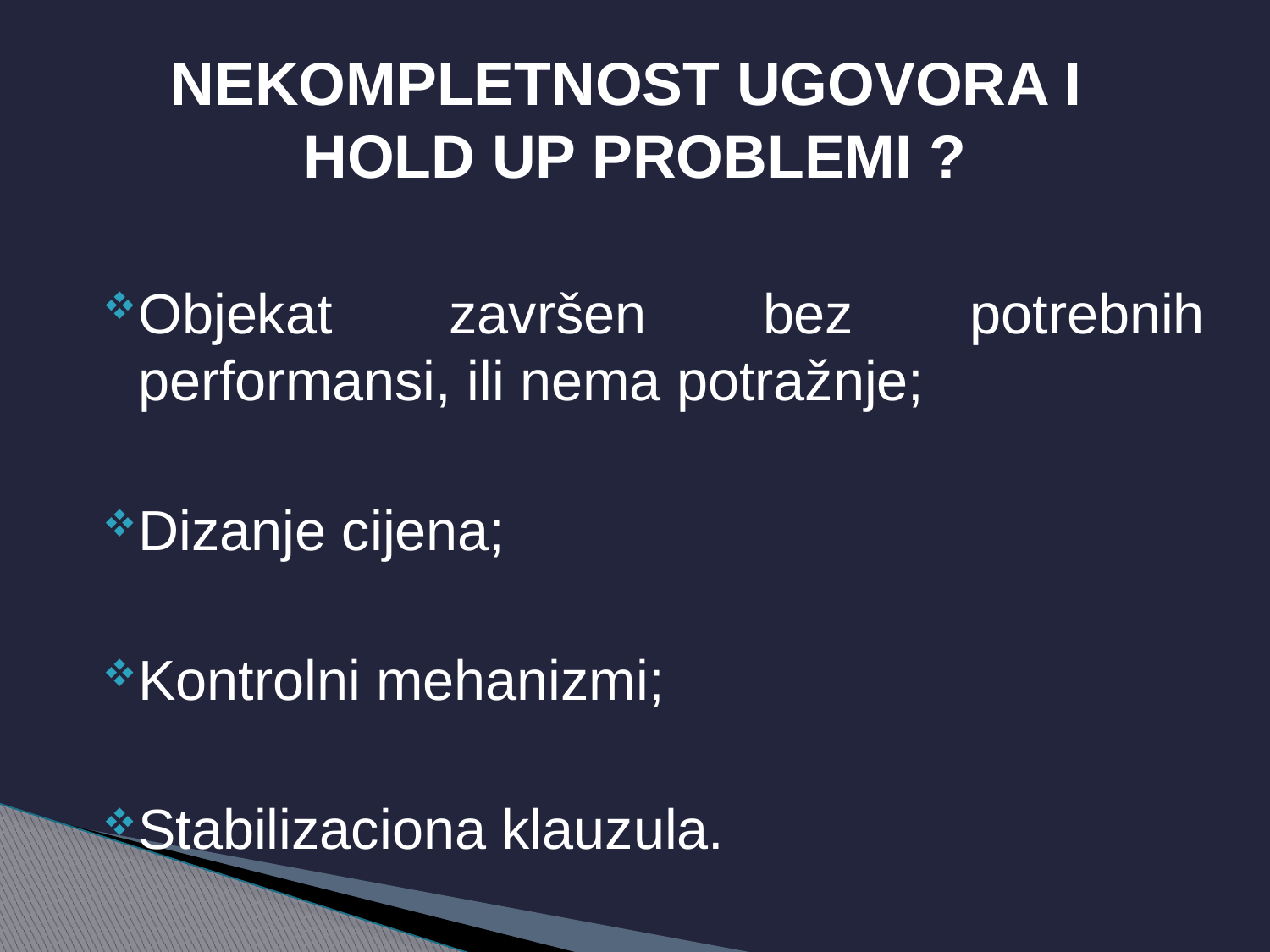

# NEKOMPLETNOST UGOVORA I HOLD UP PROBLEMI ?

Objekat završen bez potrebnih performansi, ili nema potražnje;

Dizanje cijena;

Kontrolni mehanizmi;

Stabilizaciona klauzula.